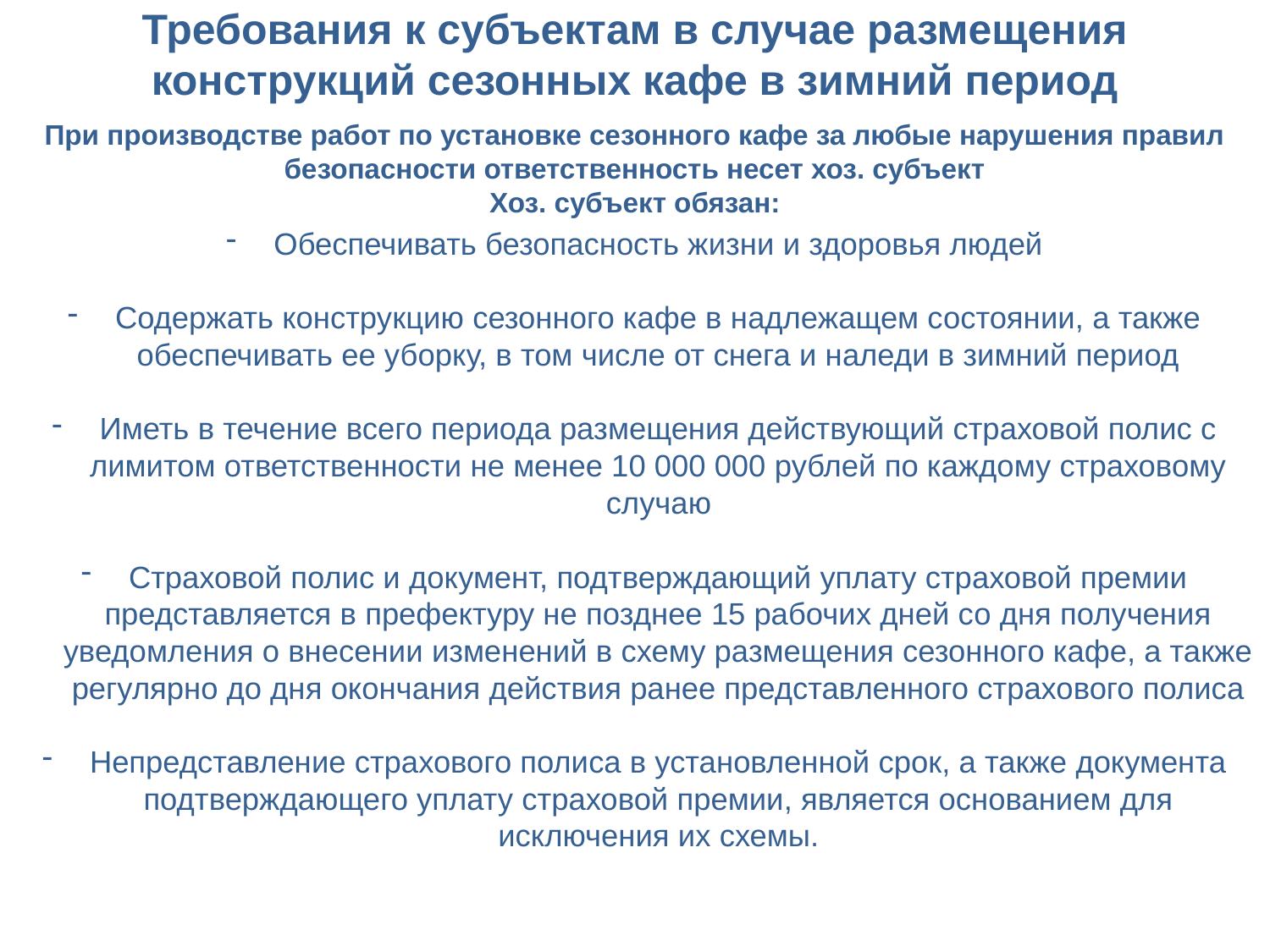

Требования к субъектам в случае размещения конструкций сезонных кафе в зимний период

При производстве работ по установке сезонного кафе за любые нарушения правил безопасности ответственность несет хоз. субъект
Хоз. субъект обязан:

Обеспечивать безопасность жизни и здоровья людей

Содержать конструкцию сезонного кафе в надлежащем состоянии, а также обеспечивать ее уборку, в том числе от снега и наледи в зимний период

Иметь в течение всего периода размещения действующий страховой полис с лимитом ответственности не менее 10 000 000 рублей по каждому страховому случаю

Страховой полис и документ, подтверждающий уплату страховой премии представляется в префектуру не позднее 15 рабочих дней со дня получения уведомления о внесении изменений в схему размещения сезонного кафе, а также регулярно до дня окончания действия ранее представленного страхового полиса

Непредставление страхового полиса в установленной срок, а также документа подтверждающего уплату страховой премии, является основанием для исключения их схемы.